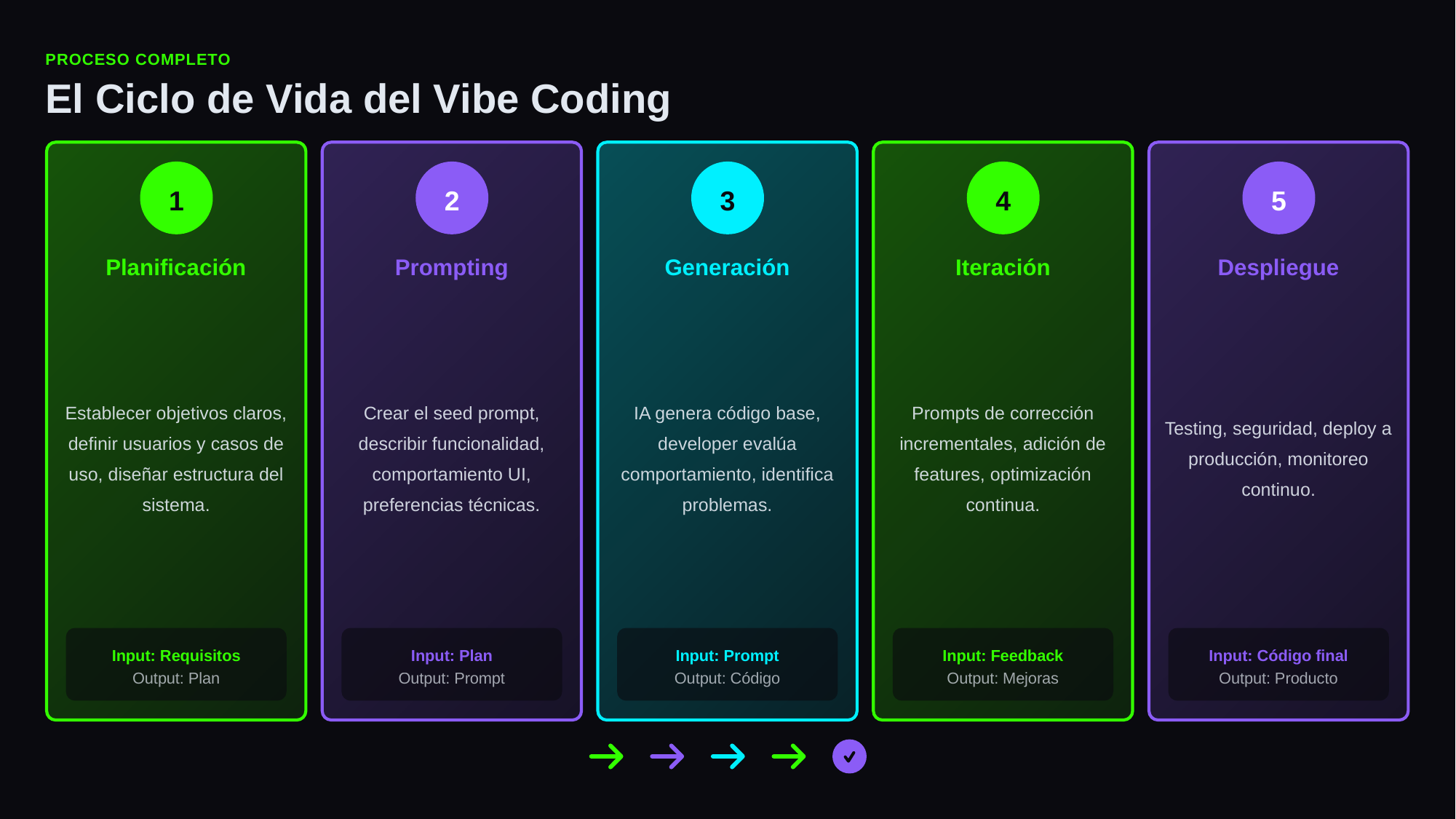

PROCESO COMPLETO
El Ciclo de Vida del Vibe Coding

1

2

3

4

5

Planificación
Prompting
Generación
Iteración
Despliegue
Establecer objetivos claros, definir usuarios y casos de uso, diseñar estructura del sistema.
Crear el seed prompt, describir funcionalidad, comportamiento UI, preferencias técnicas.
IA genera código base, developer evalúa comportamiento, identifica problemas.
Prompts de corrección incrementales, adición de features, optimización continua.
Testing, seguridad, deploy a producción, monitoreo continuo.

Input: Requisitos
Input: Plan
Input: Prompt
Input: Feedback
Input: Código final
Output: Plan
Output: Prompt
Output: Código
Output: Mejoras
Output: Producto